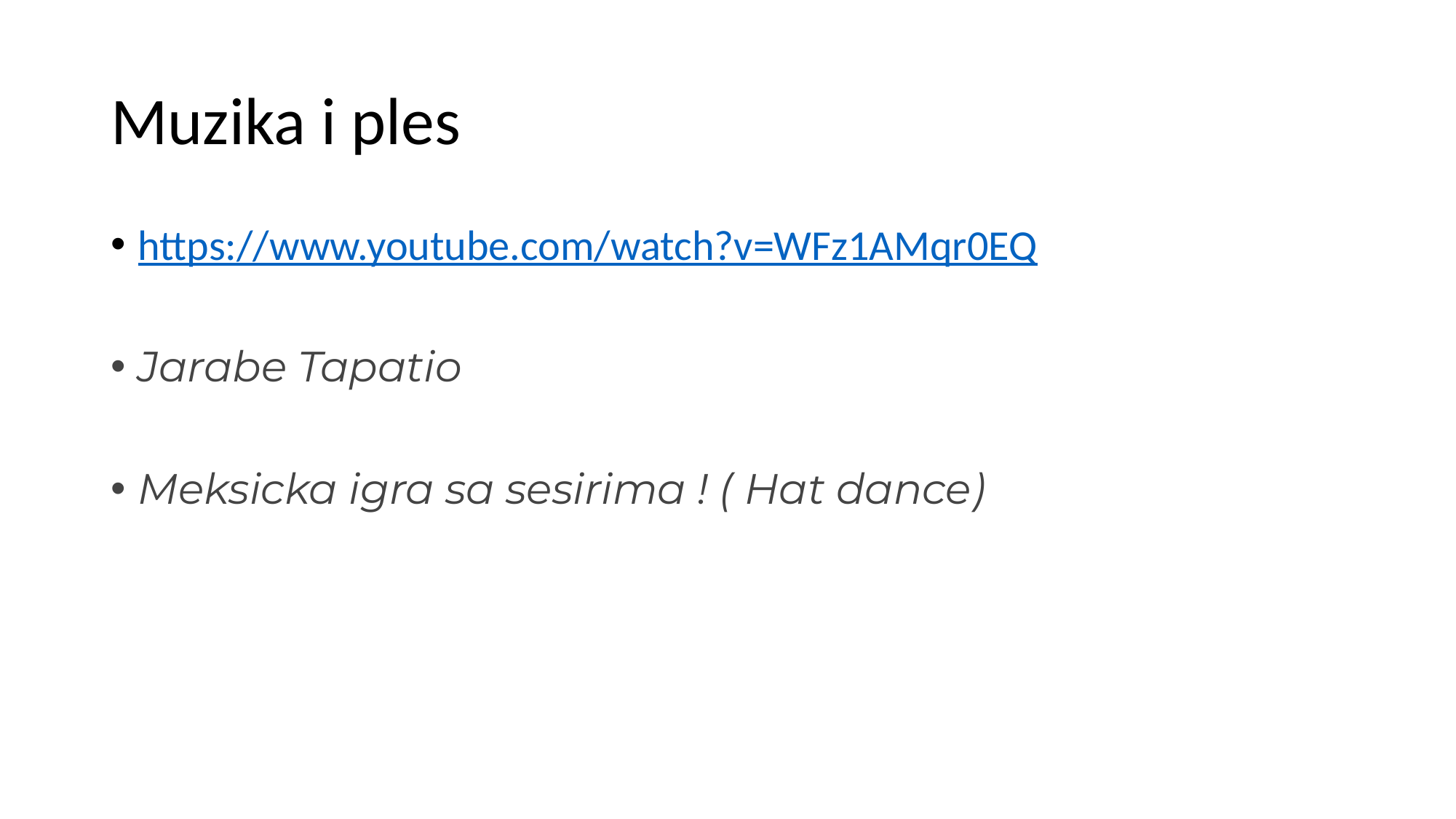

# Muzika i ples
https://www.youtube.com/watch?v=WFz1AMqr0EQ

Jarabe Tapatio

Meksicka igra sa sesirima ! ( Hat dance)